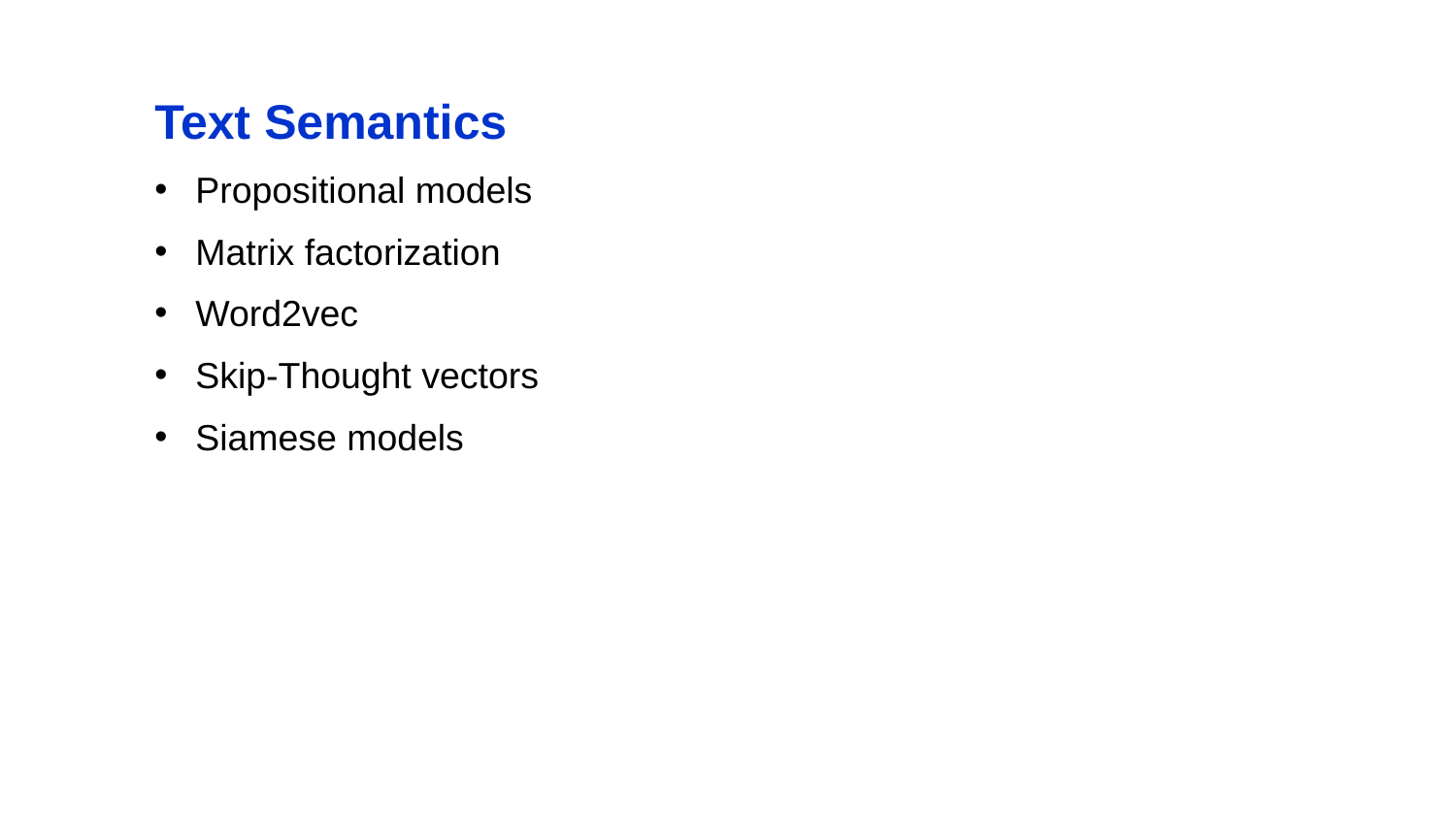

Outline
Text Semantics
Propositional models
Matrix factorization
Word2vec
Skip-Thought vectors
Siamese models